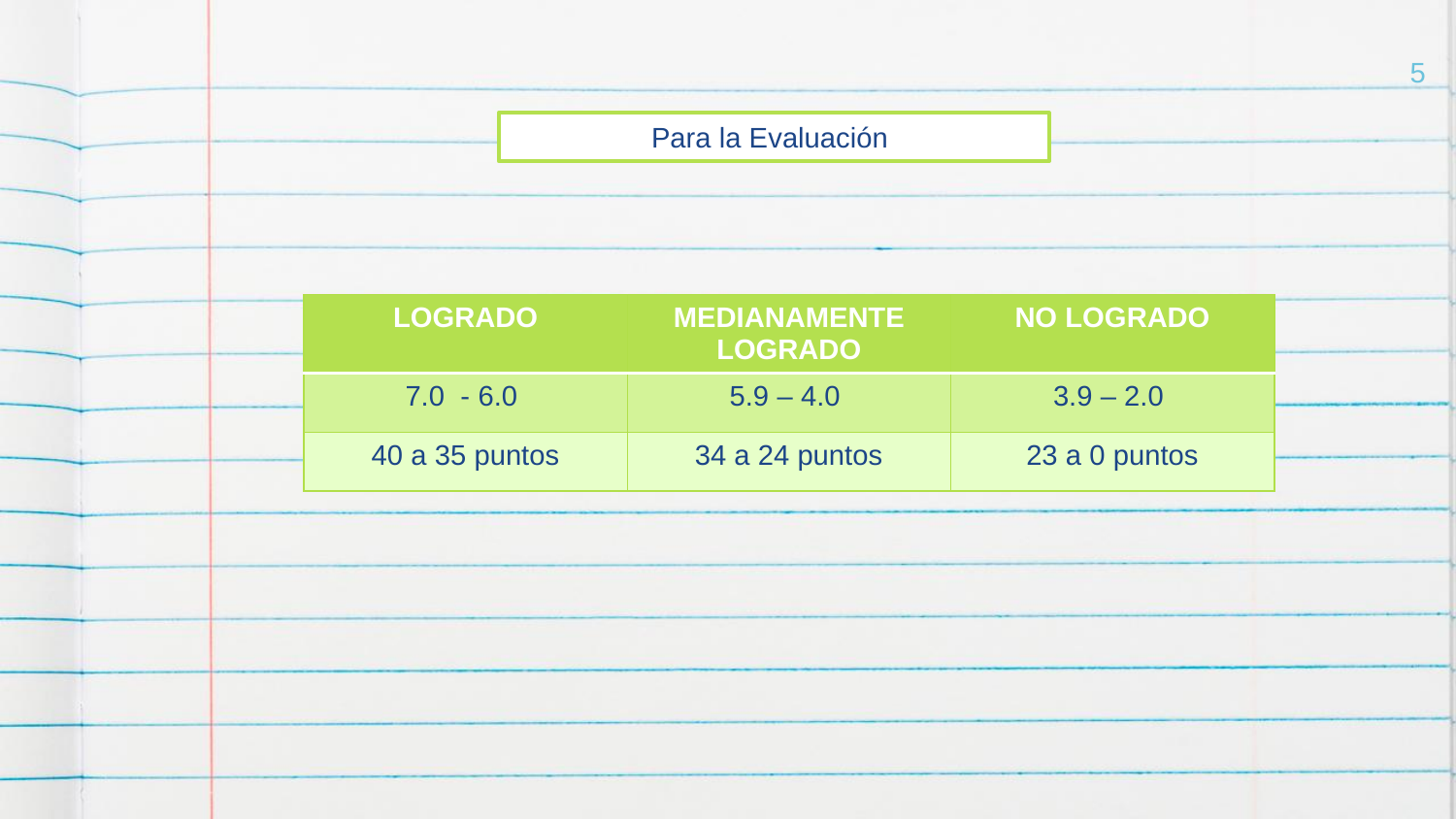

5
Para la Evaluación
| LOGRADO | MEDIANAMENTE LOGRADO | NO LOGRADO |
| --- | --- | --- |
| 7.0 - 6.0 | 5.9 – 4.0 | 3.9 – 2.0 |
| 40 a 35 puntos | 34 a 24 puntos | 23 a 0 puntos |